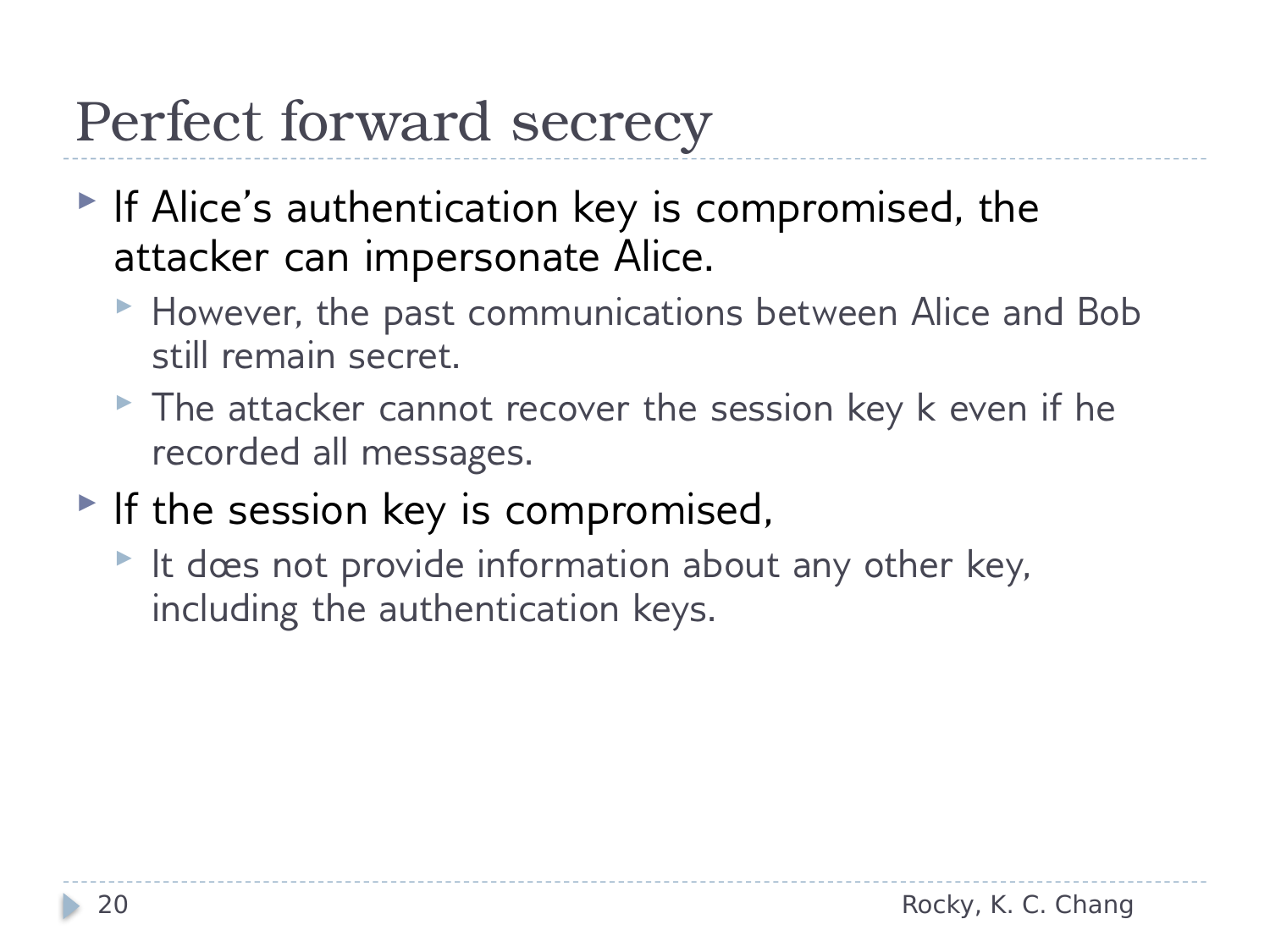

# Perfect forward secrecy
If Alice’s authentication key is compromised, the attacker can impersonate Alice.
However, the past communications between Alice and Bob still remain secret.
The attacker cannot recover the session key k even if he recorded all messages.
If the session key is compromised,
It does not provide information about any other key, including the authentication keys.
20
Rocky, K. C. Chang